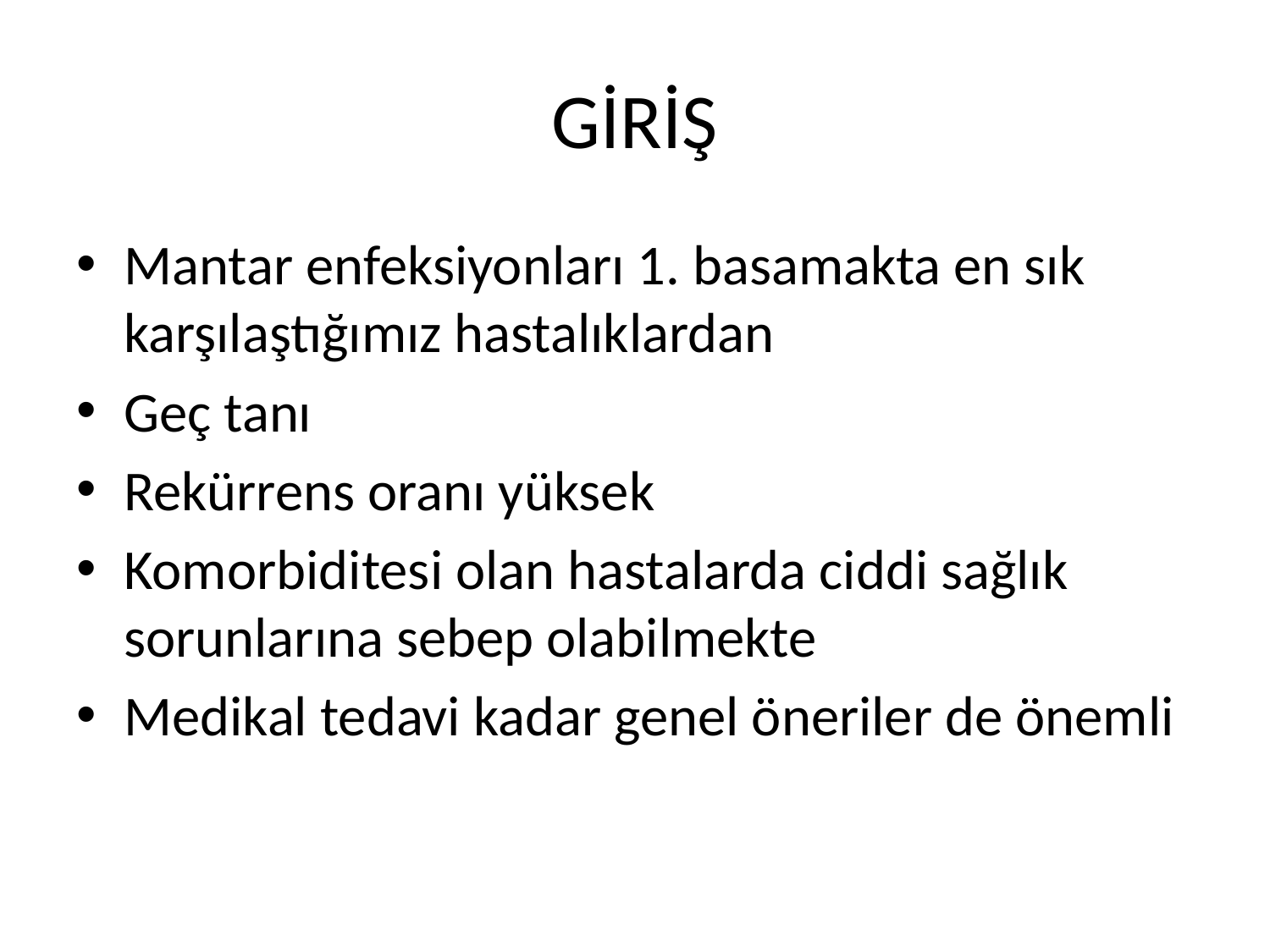

# GİRİŞ
Mantar enfeksiyonları 1. basamakta en sık karşılaştığımız hastalıklardan
Geç tanı
Rekürrens oranı yüksek
Komorbiditesi olan hastalarda ciddi sağlık sorunlarına sebep olabilmekte
Medikal tedavi kadar genel öneriler de önemli